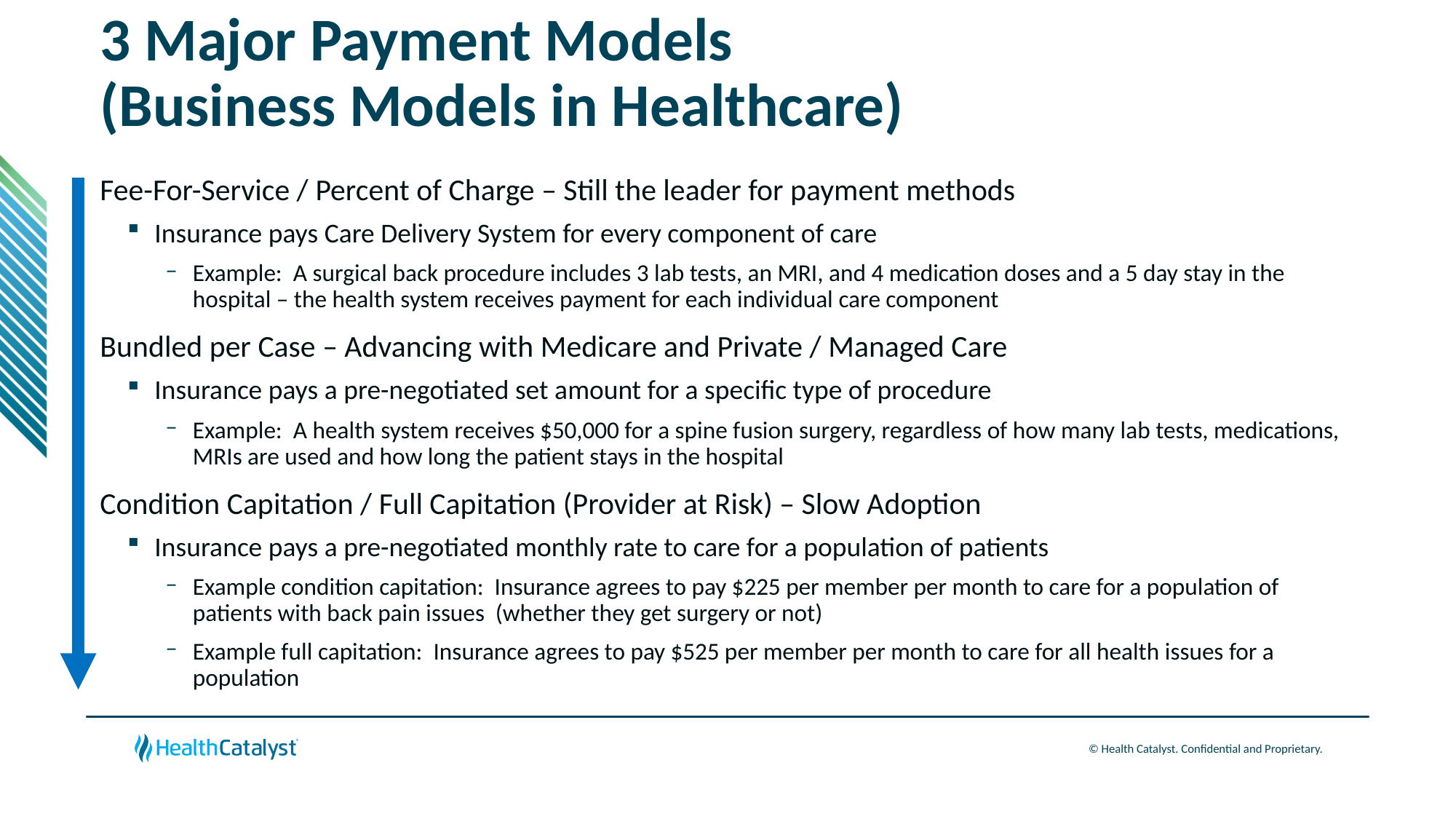

# 3 Major Payment Models (Business Models in Healthcare)
Fee-For-Service / Percent of Charge – Still the leader for payment methods
Insurance pays Care Delivery System for every component of care
Example:  A surgical back procedure includes 3 lab tests, an MRI, and 4 medication doses and a 5 day stay in the hospital – the health system receives payment for each individual care component
Bundled per Case – Advancing with Medicare and Private / Managed Care
Insurance pays a pre-negotiated set amount for a specific type of procedure
Example:  A health system receives $50,000 for a spine fusion surgery, regardless of how many lab tests, medications, MRIs are used and how long the patient stays in the hospital
Condition Capitation / Full Capitation (Provider at Risk) – Slow Adoption
Insurance pays a pre-negotiated monthly rate to care for a population of patients
Example condition capitation:  Insurance agrees to pay $225 per member per month to care for a population of patients with back pain issues  (whether they get surgery or not)
Example full capitation:  Insurance agrees to pay $525 per member per month to care for all health issues for a population